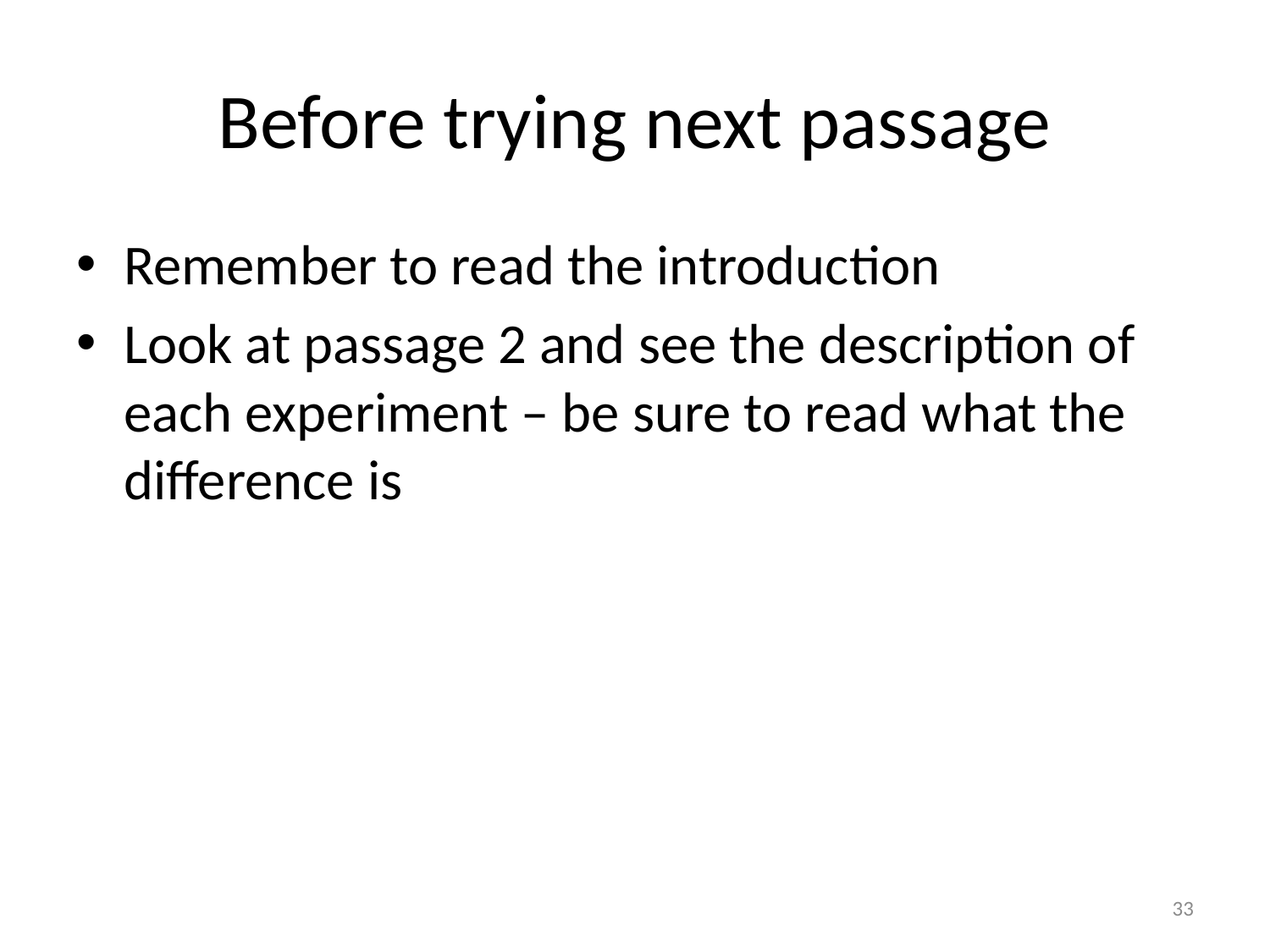

# Before trying next passage
Remember to read the introduction
Look at passage 2 and see the description of each experiment – be sure to read what the difference is
33